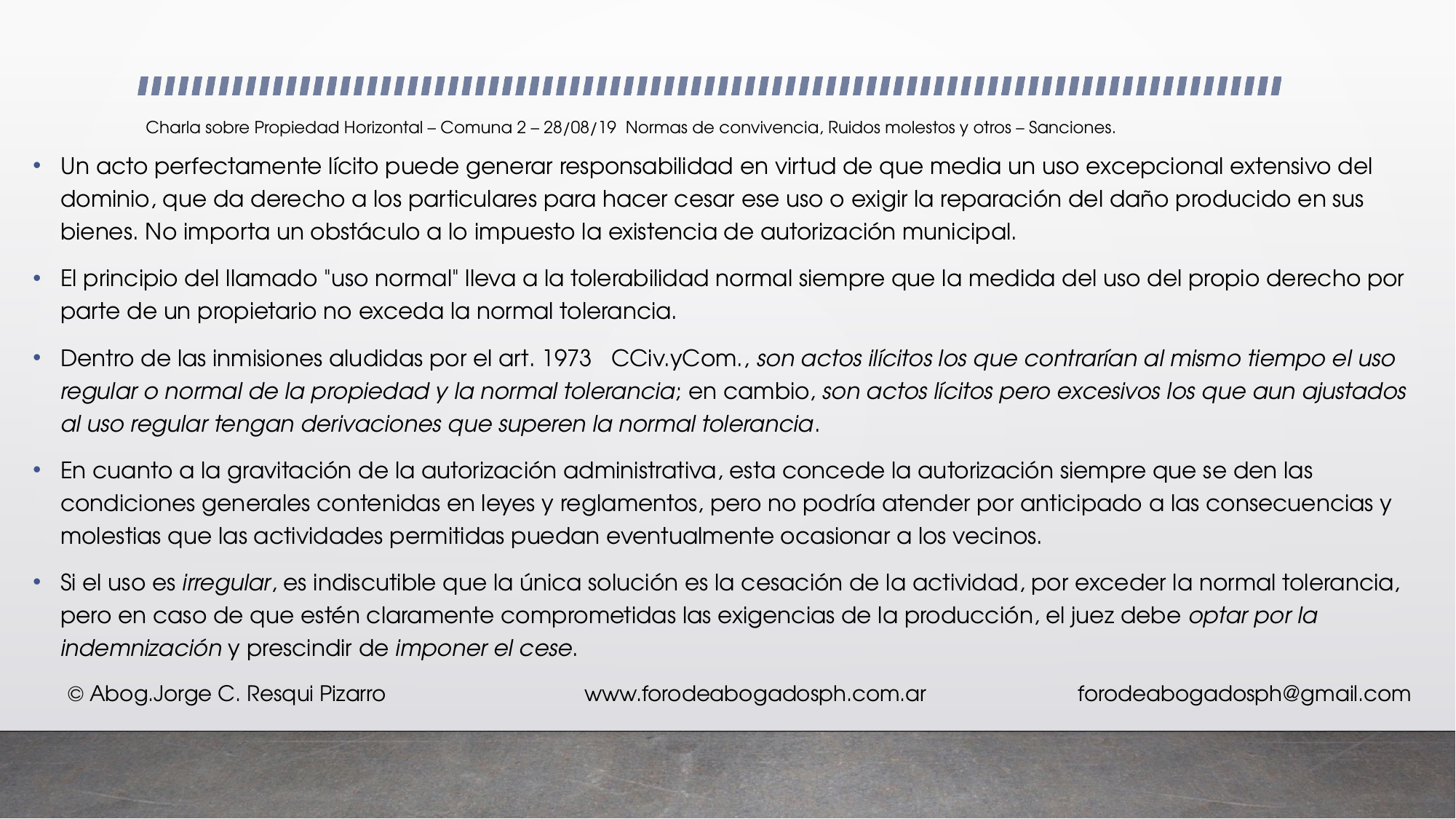

# Charla sobre Propiedad Horizontal – Comuna 2 – 28/08/19  Normas de convivencia, Ruidos molestos y otros – Sanciones.
Un acto perfectamente lícito puede generar responsabilidad en virtud de que media un uso excepcional extensivo del dominio, que da derecho a los particulares para hacer cesar ese uso o exigir la reparación del daño producido en sus bienes. No importa un obstáculo a lo impuesto la existencia de autorización municipal.
El principio del llamado "uso normal" lleva a la tolerabilidad normal siempre que la medida del uso del propio derecho por parte de un propietario no exceda la normal tolerancia.
Dentro de las inmisiones aludidas por el art. 1973   CCiv.yCom., son actos ilícitos los que contrarían al mismo tiempo el uso regular o normal de la propiedad y la normal tolerancia; en cambio, son actos lícitos pero excesivos los que aun ajustados al uso regular tengan derivaciones que superen la normal tolerancia.
En cuanto a la gravitación de la autorización administrativa, esta concede la autorización siempre que se den las condiciones generales contenidas en leyes y reglamentos, pero no podría atender por anticipado a las consecuencias y molestias que las actividades permitidas puedan eventualmente ocasionar a los vecinos.
Si el uso es irregular, es indiscutible que la única solución es la cesación de la actividad, por exceder la normal tolerancia, pero en caso de que estén claramente comprometidas las exigencias de la producción, el juez debe optar por la indemnización y prescindir de imponer el cese.
      © Abog.Jorge C. Resqui Pizarro                                  www.forodeabogadosph.com.ar                          forodeabogadosph@gmail.com